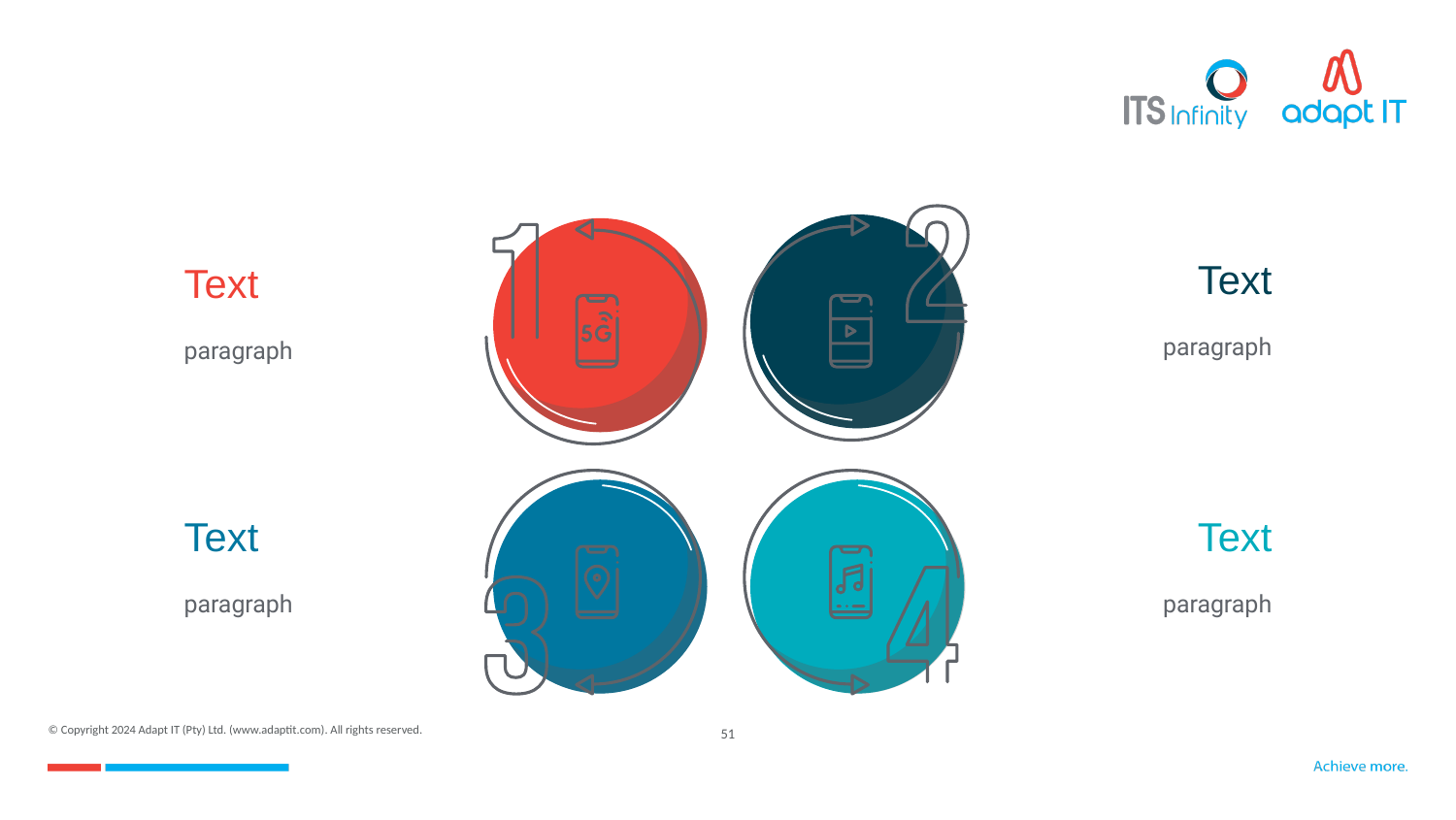

#

Text
paragraph

Text
paragraph

Text
paragraph

Text
paragraph